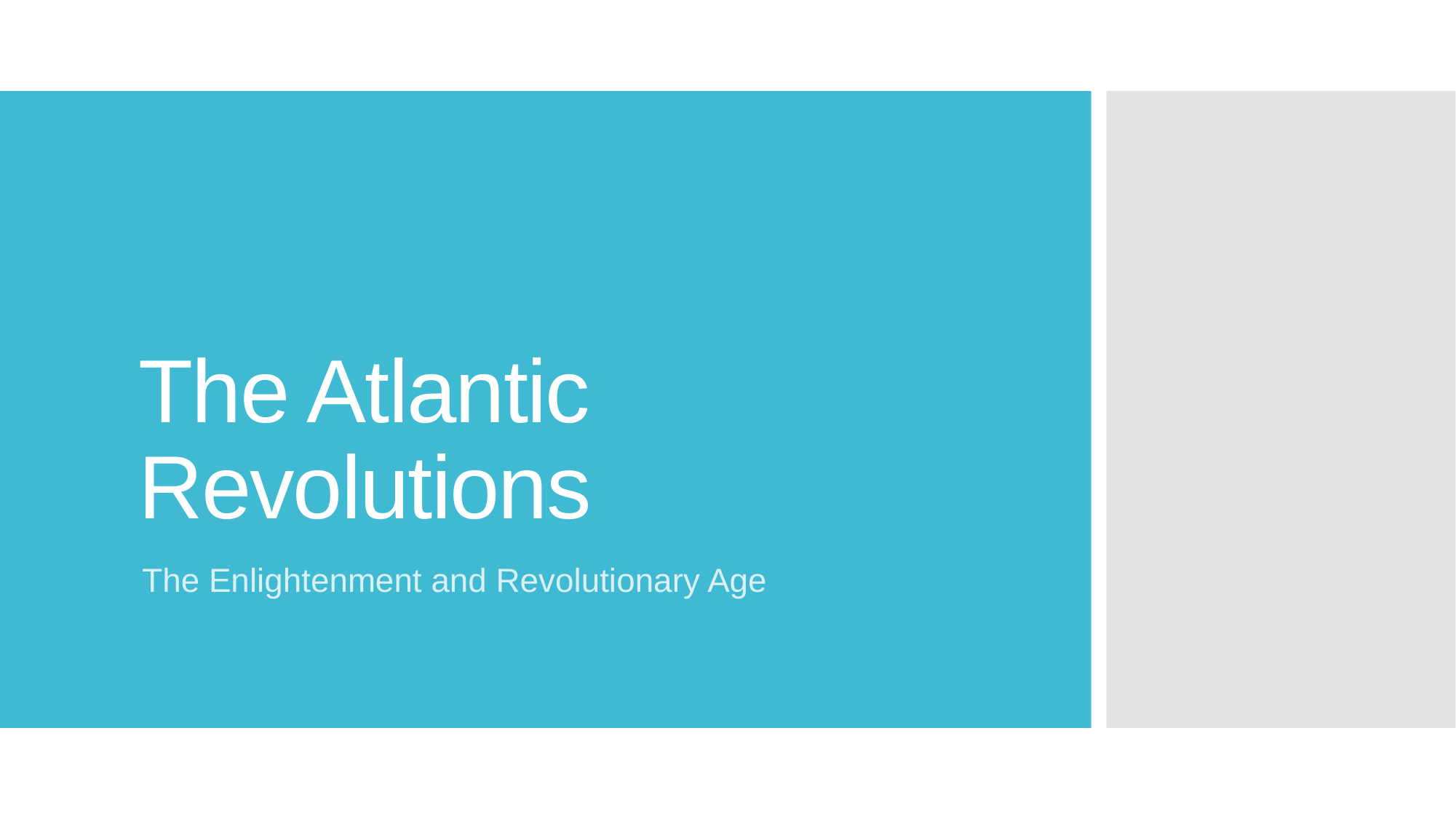

# The Atlantic Revolutions
The Enlightenment and Revolutionary Age